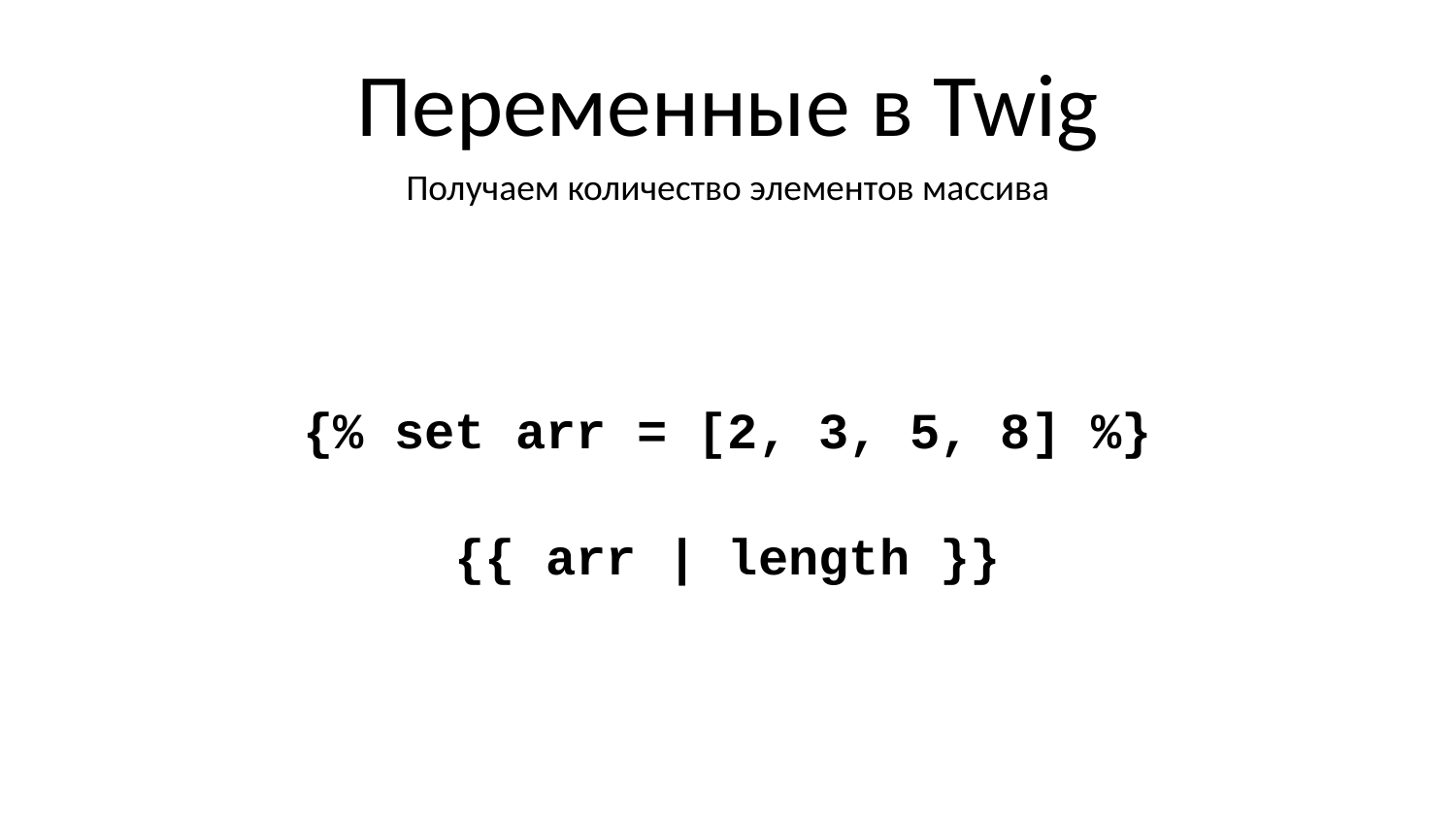

# Переменные в Twig
Получаем количество элементов массива
{% set arr = [2, 3, 5, 8] %}
{{ arr | length }}